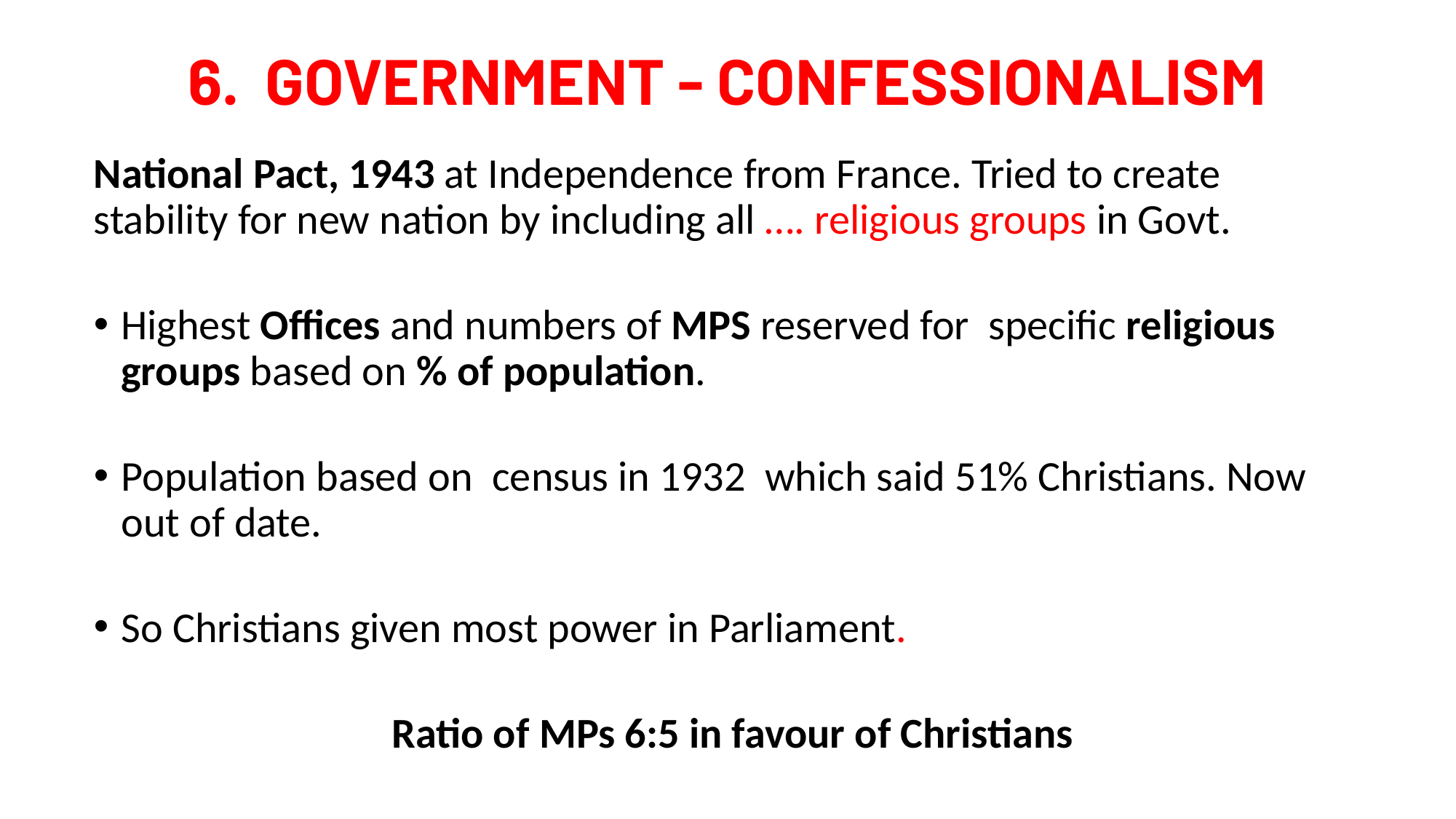

# 6.  GOVERNMENT - CONFESSIONALISM
National Pact, 1943 at Independence from France. Tried to create stability for new nation by including all …. religious groups in Govt.

Highest Offices and numbers of MPS reserved for  specific religious groups based on % of population.

Population based on  census in 1932  which said 51% Christians. Now out of date.

So Christians given most power in Parliament.

 Ratio of MPs 6:5 in favour of Christians